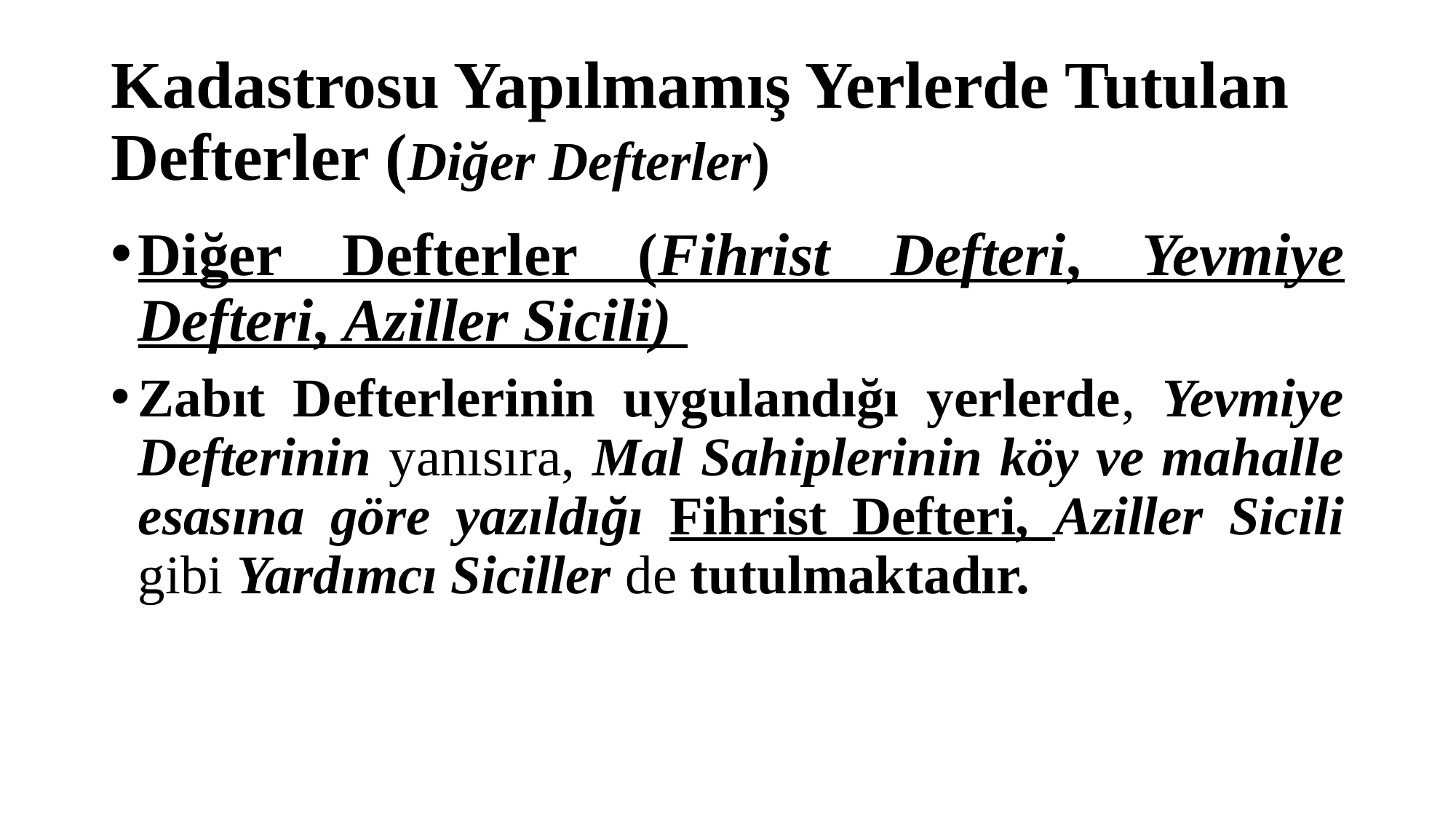

# Kadastrosu Yapılmamış Yerlerde Tutulan Defterler (Diğer Defterler)
Diğer Defterler (Fihrist Defteri, Yevmiye Defteri, Aziller Sicili)
Zabıt Defterlerinin uygulandığı yerlerde, Yevmiye Defterinin yanısıra, Mal Sahiplerinin köy ve mahalle esasına göre yazıldığı Fihrist Defteri, Aziller Sicili gibi Yardımcı Siciller de tutulmaktadır.